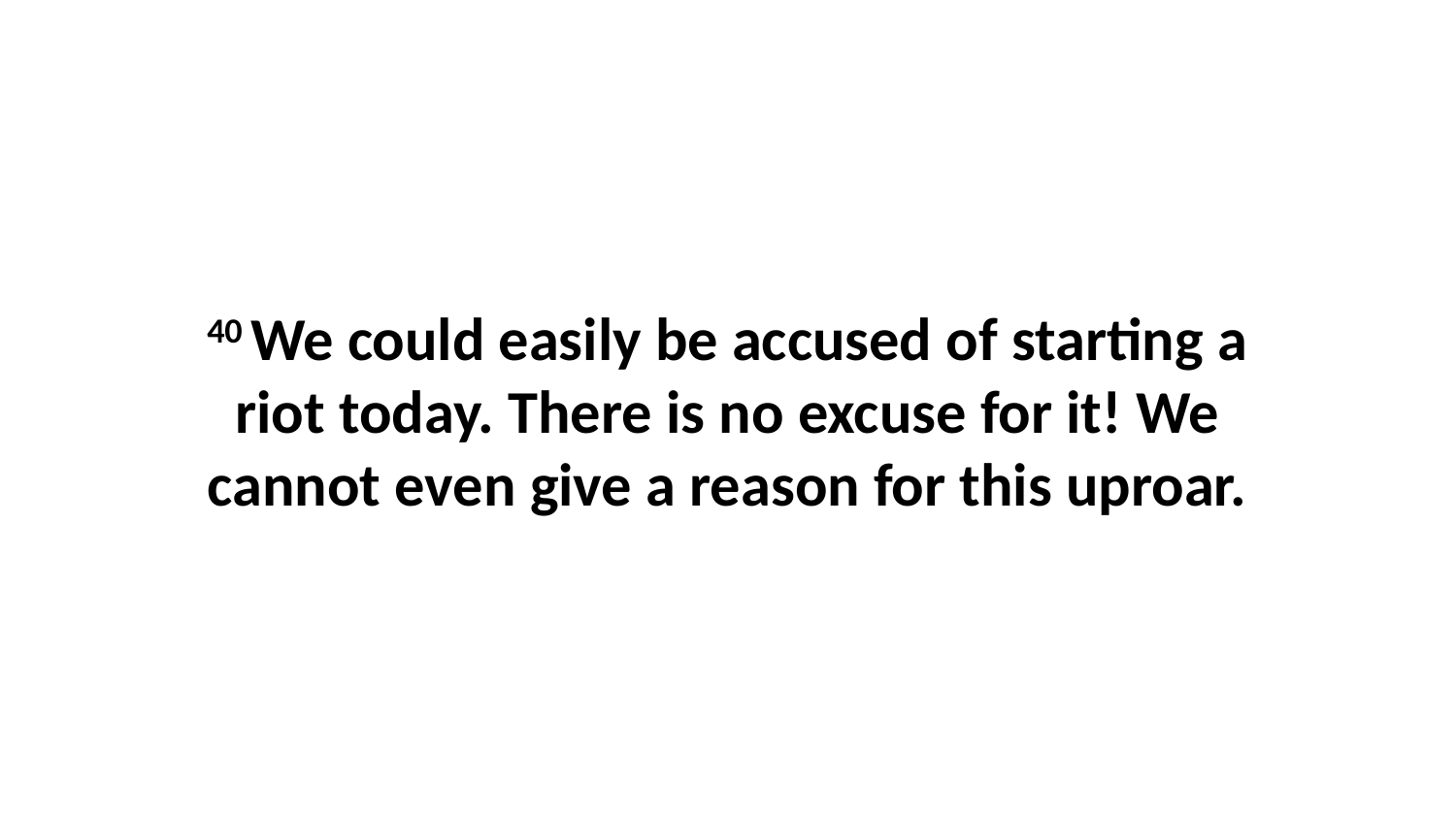

40 We could easily be accused of starting a riot today. There is no excuse for it! We cannot even give a reason for this uproar.